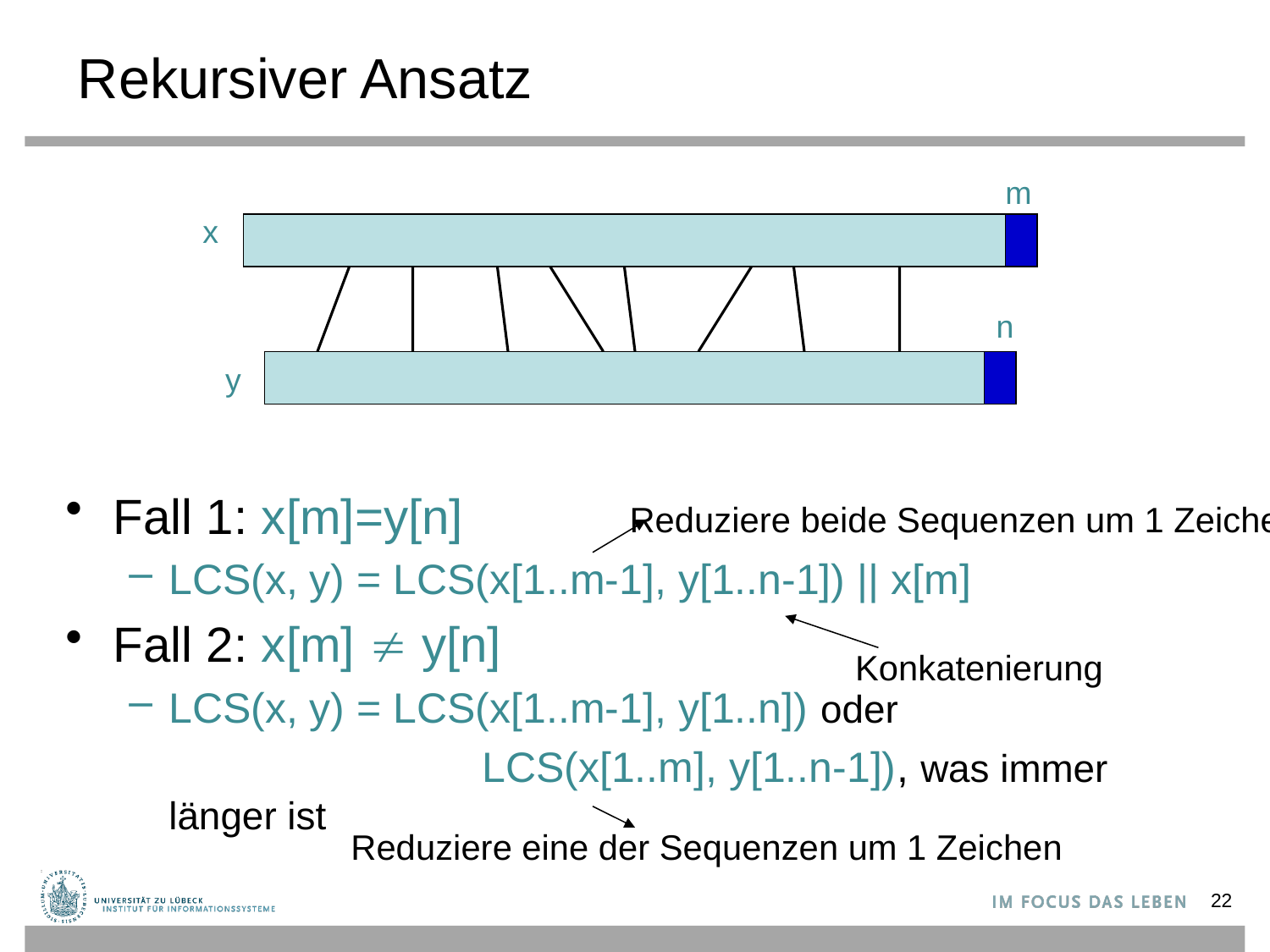

# Rekursiver Ansatz
m
x

n

y
Fall 1: x[m]=y[n]
LCS(x, y) = LCS(x[1..m-1], y[1..n-1]) || x[m]
Fall 2: x[m] ≠ y[n]
LCS(x, y) = LCS(x[1..m-1], y[1..n]) oder
			     LCS(x[1..m], y[1..n-1]), was immer länger ist
Reduziere beide Sequenzen um 1 Zeichen

Konkatenierung

Reduziere eine der Sequenzen um 1 Zeichen
22